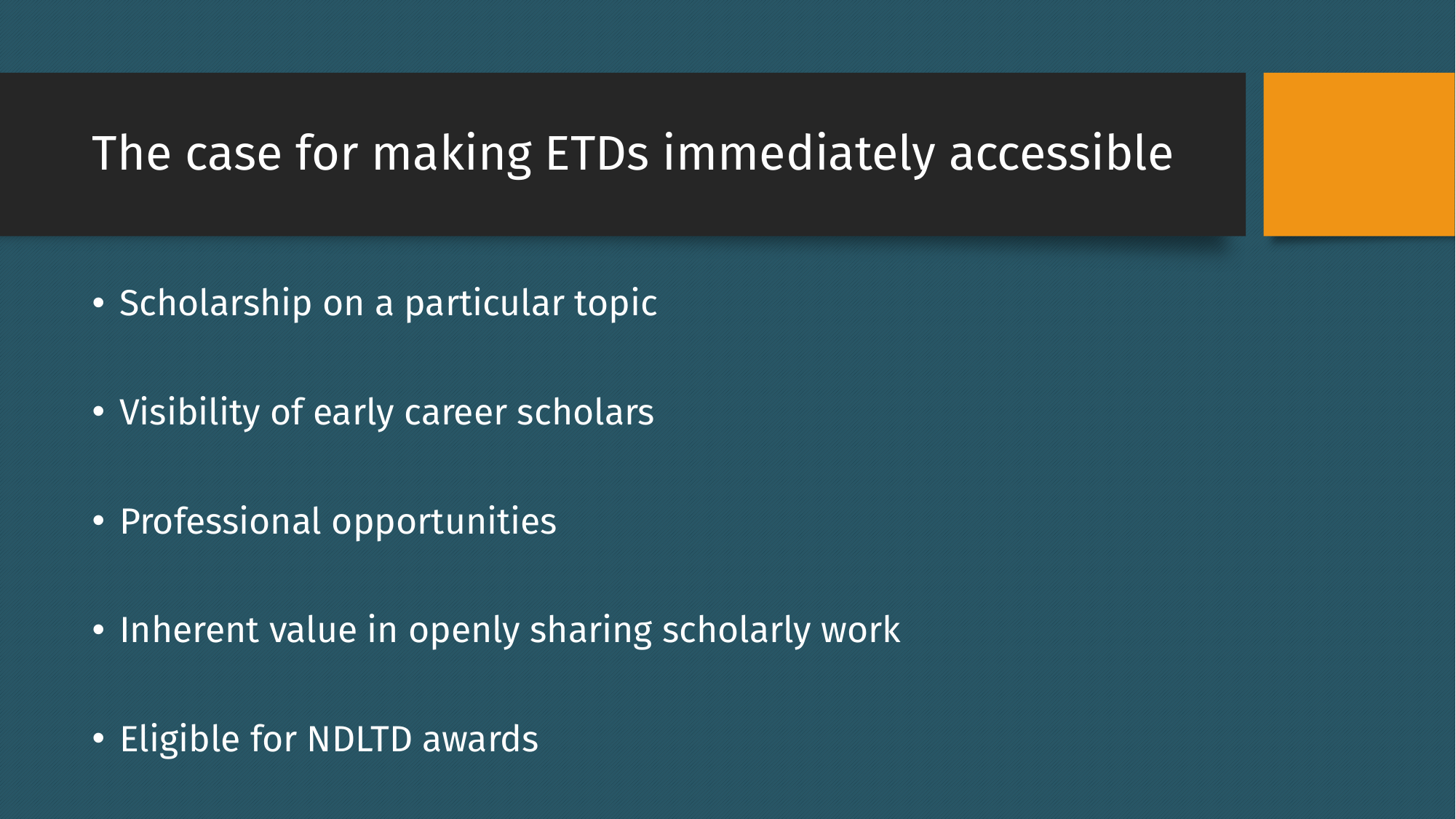

# The case for making ETDs immediately accessible
Scholarship on a particular topic

Visibility of early career scholars

Professional opportunities

Inherent value in openly sharing scholarly work

Eligible for NDLTD awards